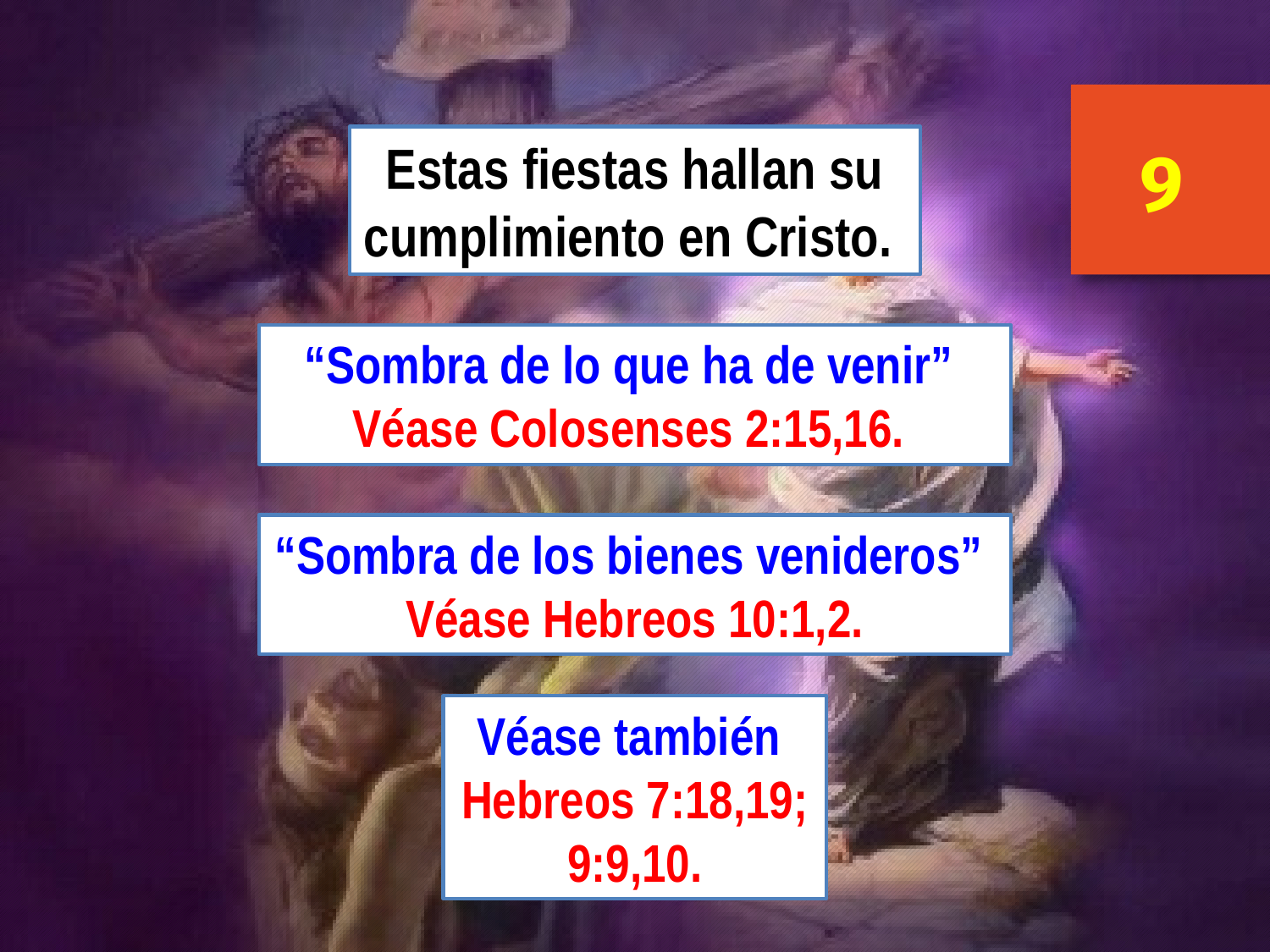

9
Estas fiestas hallan su cumplimiento en Cristo.
“Sombra de lo que ha de venir”
Véase Colosenses 2:15,16.
“Sombra de los bienes venideros”
Véase Hebreos 10:1,2.
Véase también
Hebreos 7:18,19;
9:9,10.